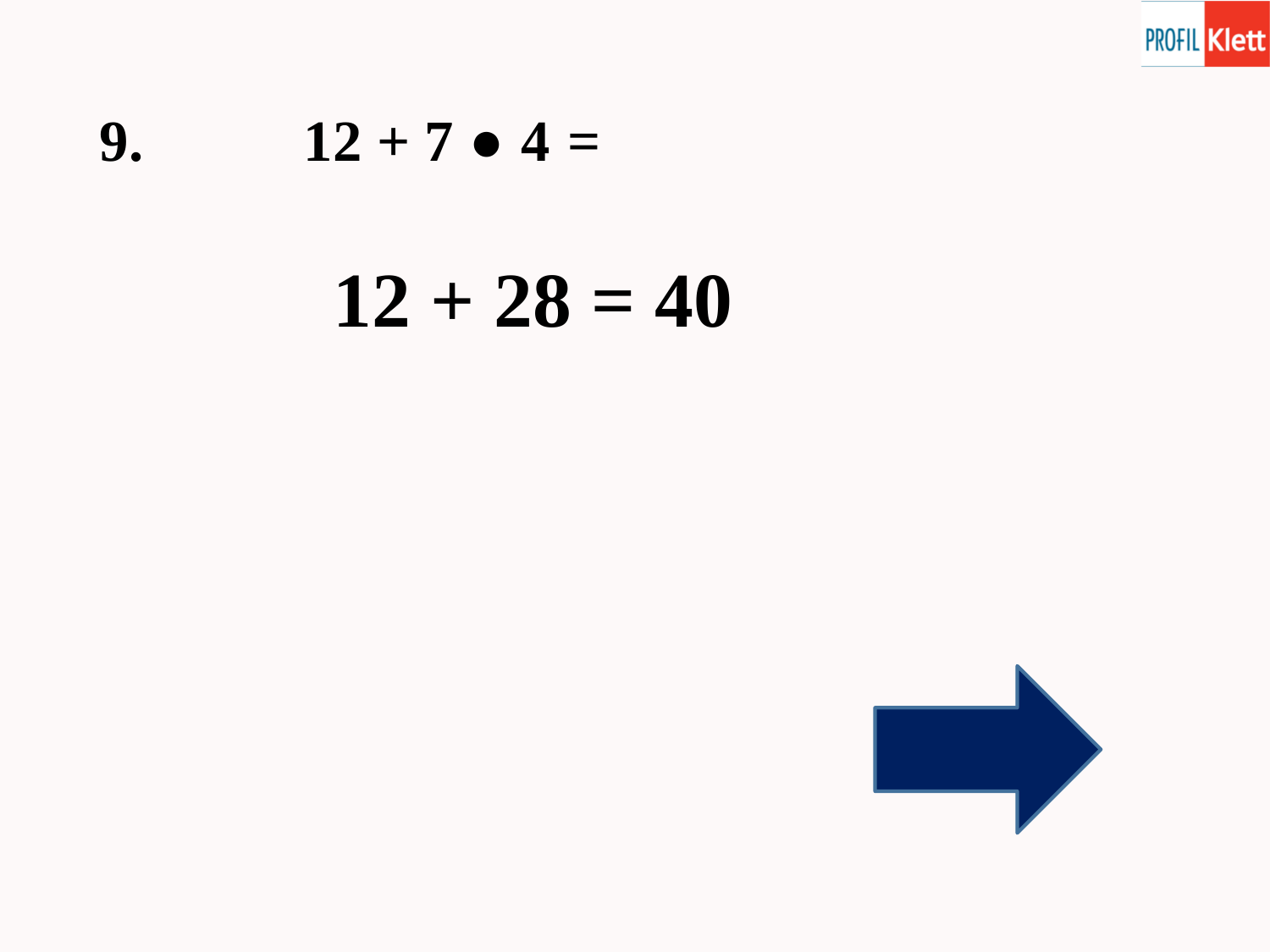

9.           12 + 7 ● 4 =
            12 + 28 = 40